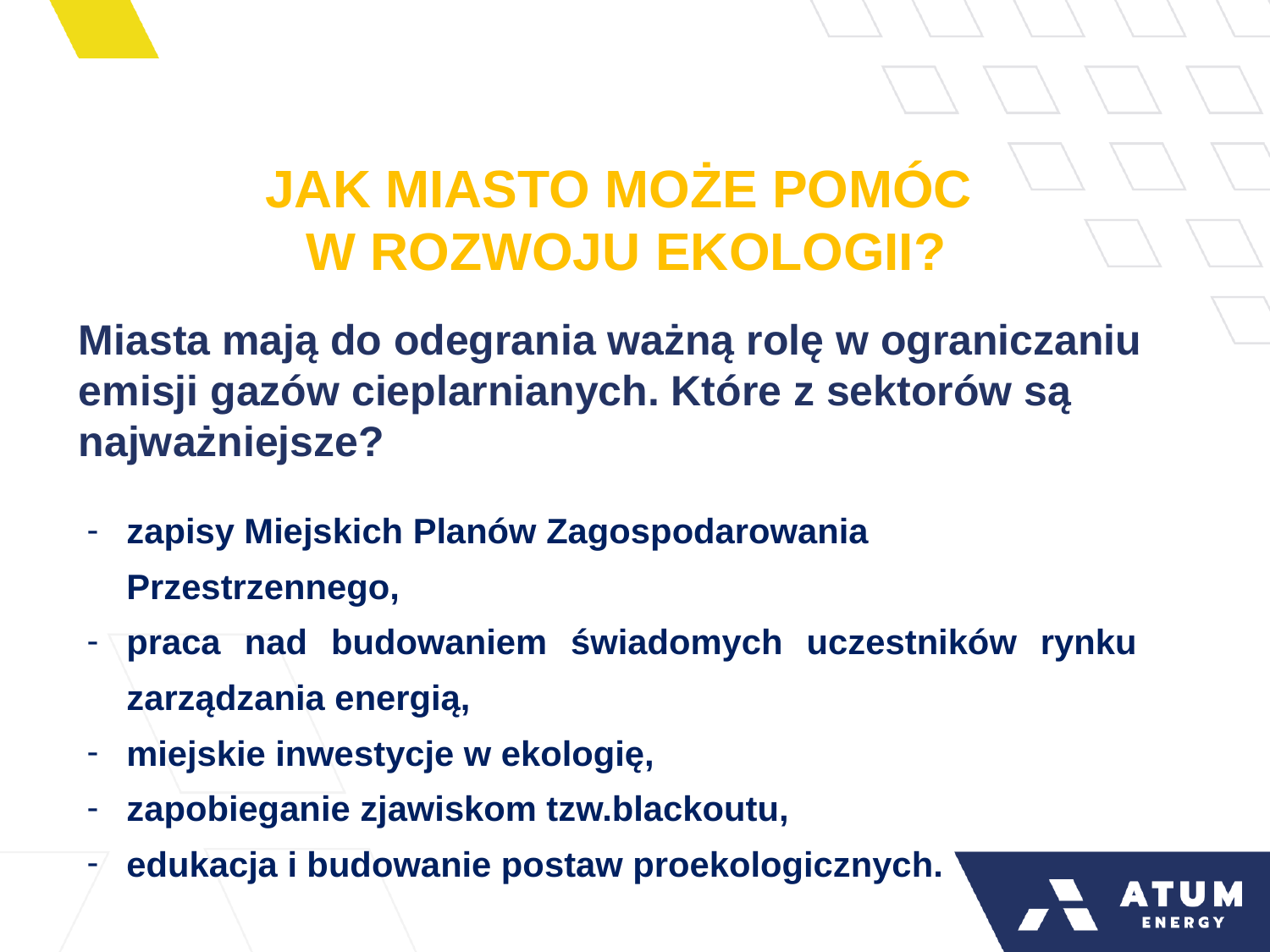

JAK MIASTO MOŻE POMÓC
W ROZWOJU EKOLOGII?

Miasta mają do odegrania ważną rolę w ograniczaniu emisji gazów cieplarnianych. Które z sektorów są najważniejsze?

zapisy Miejskich Planów Zagospodarowania Przestrzennego,
praca nad budowaniem świadomych uczestników rynku zarządzania energią,
miejskie inwestycje w ekologię,
zapobieganie zjawiskom tzw.blackoutu,
edukacja i budowanie postaw proekologicznych.